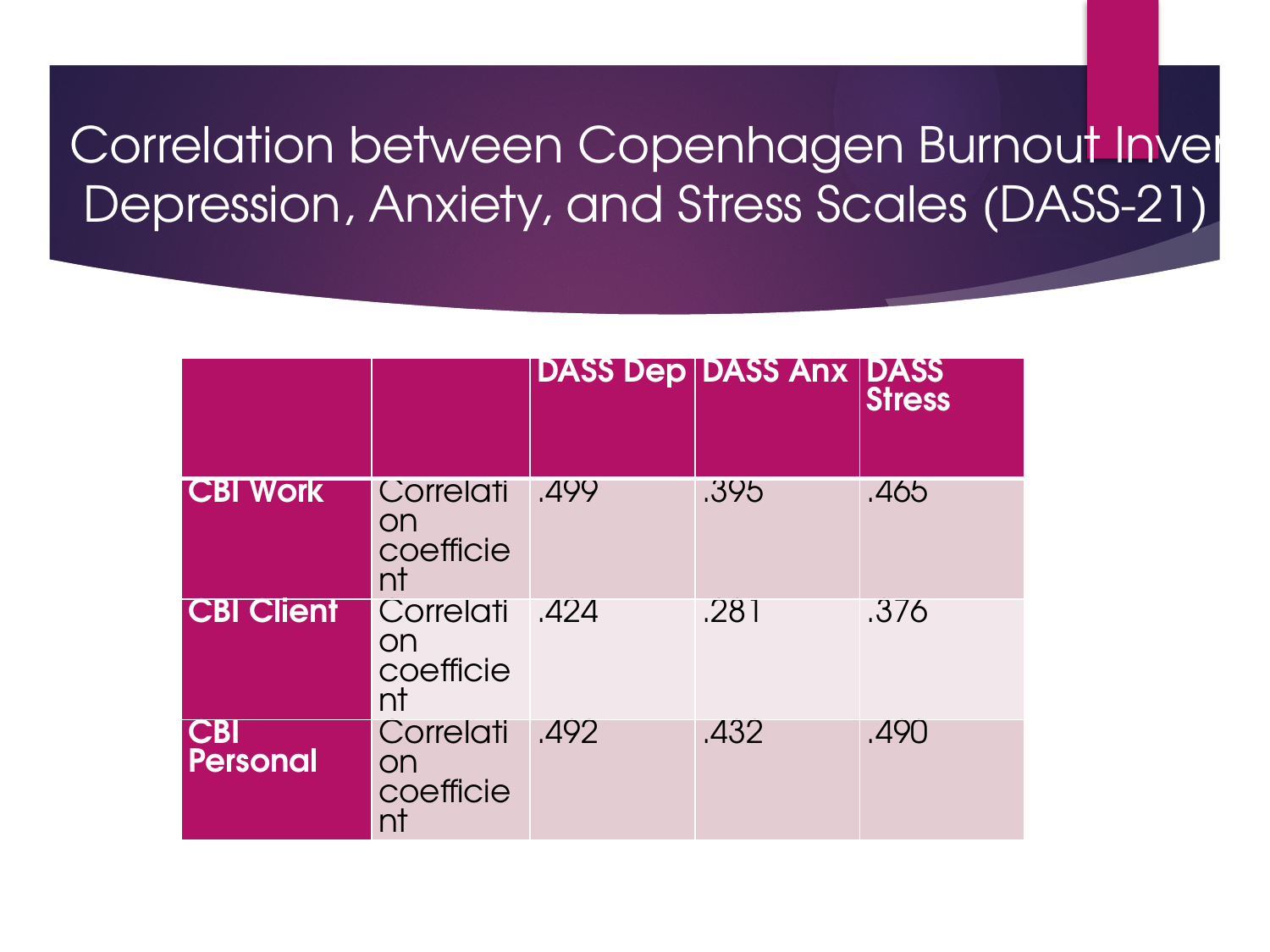

Correlation between Copenhagen Burnout Inventory and
 Depression, Anxiety, and Stress Scales (DASS-21)

|  |  | DASS Dep | DASS Anx | DASS Stress |
| --- | --- | --- | --- | --- |
| CBI Work | Correlation coefficient | .499 | .395 | .465 |
| CBI Client | Correlation coefficient | .424 | .281 | .376 |
| CBI Personal | Correlation coefficient | .492 | .432 | .490 |